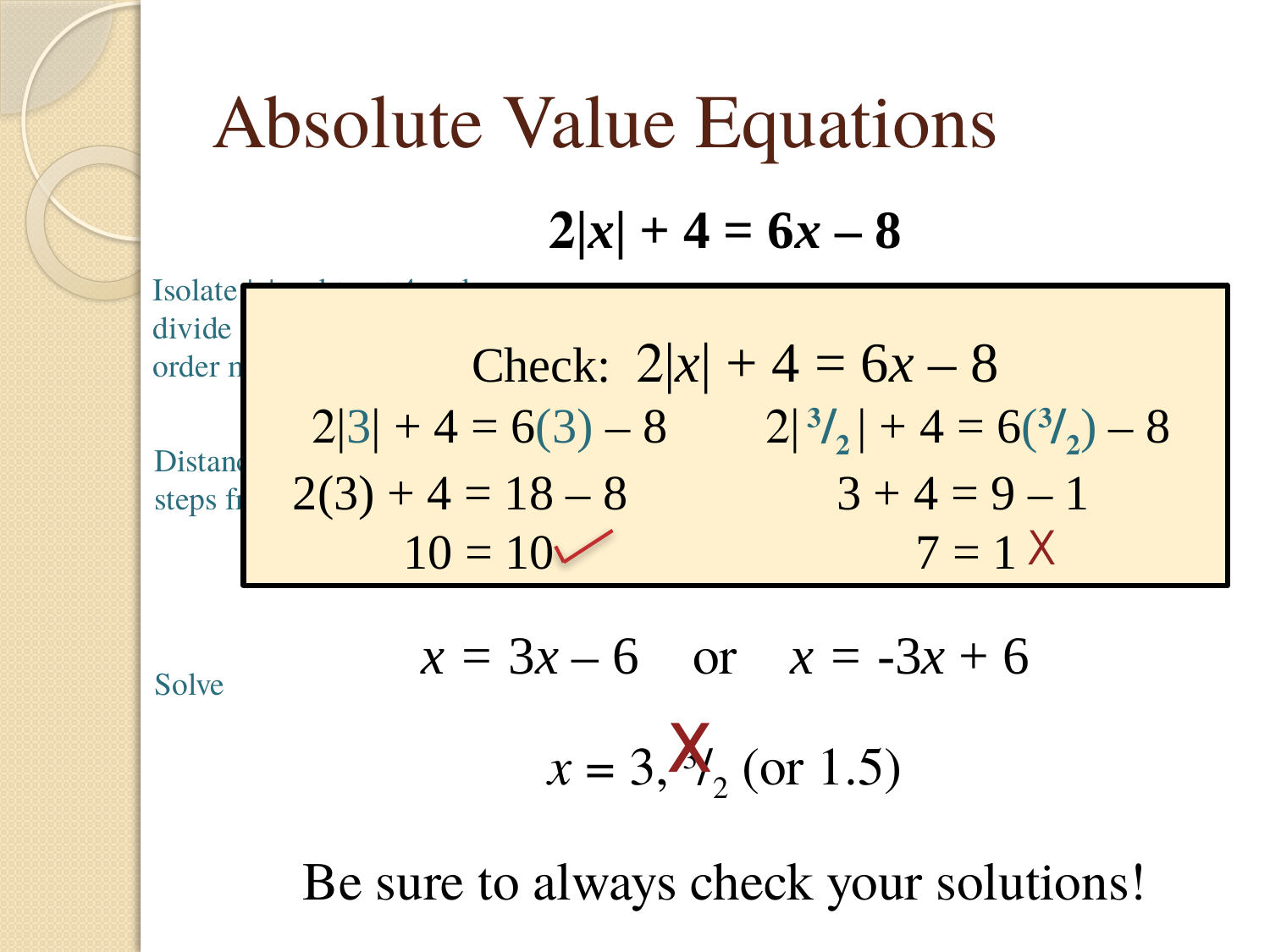

# Absolute Value Equations

2|x| + 4 = 6x – 8
2|x| = 6x – 12
|x| = 3x – 6
x = ±(3x – 6)
x = 3x – 6    or    x = -3x + 6
x = 3, 3/2 (or 1.5)
Be sure to always check your solutions!

Isolate |x|: subtract 4 and divide by 2 (does this order matter?)
Check:  2|x| + 4 = 6x – 8
 2|3| + 4 = 6(3) – 8        2| 3/2 | + 4 = 6(3/2) – 8
   2(3) + 4 = 18 – 8                 3 + 4 = 9 – 1
            10 = 10			  7 = 1
Distance: x is 3x - 6 steps from 0
X

Solve
X